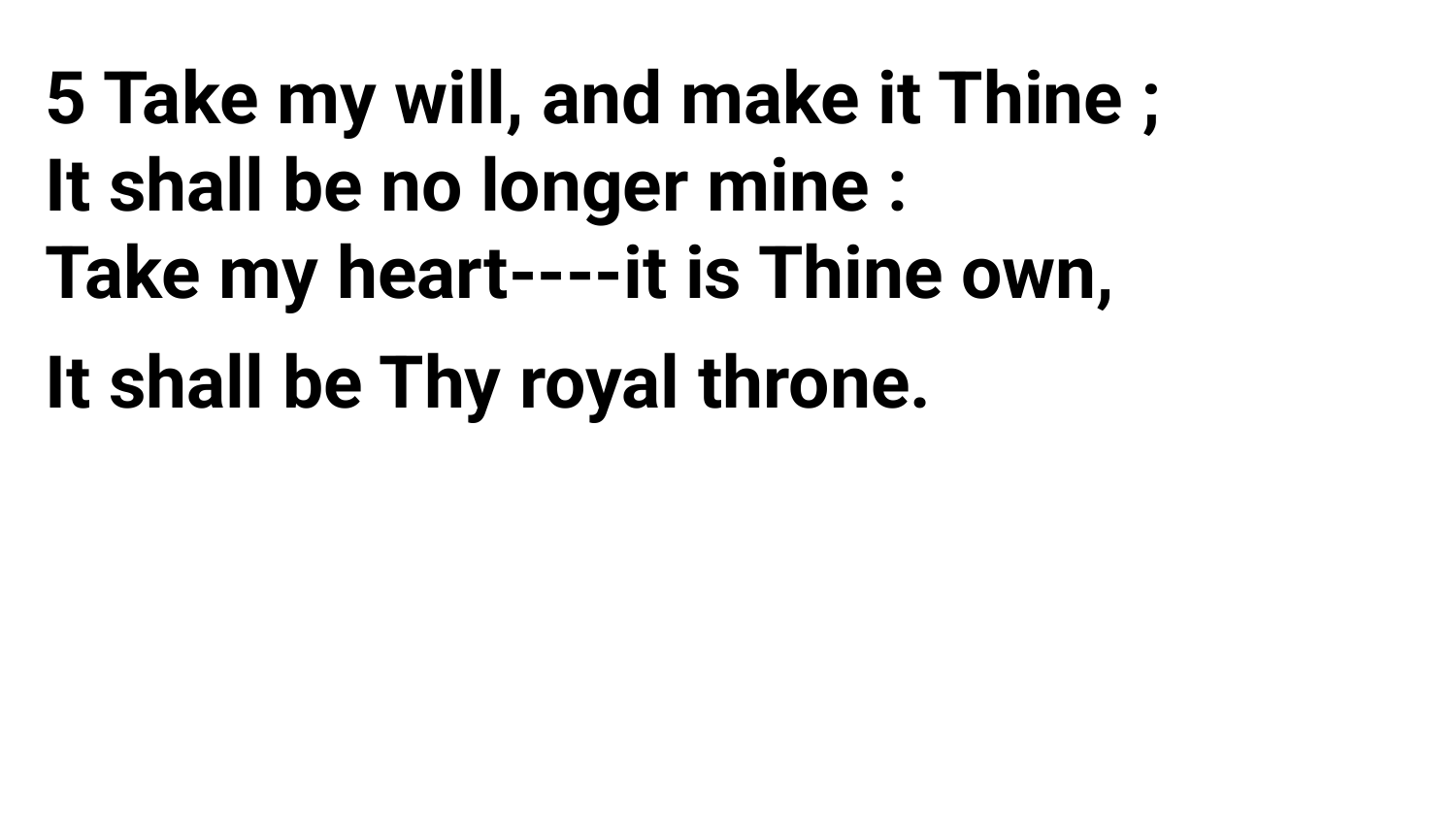

5 Take my will, and make it Thine ;
It shall be no longer mine :
Take my heart----it is Thine own,
It shall be Thy royal throne.